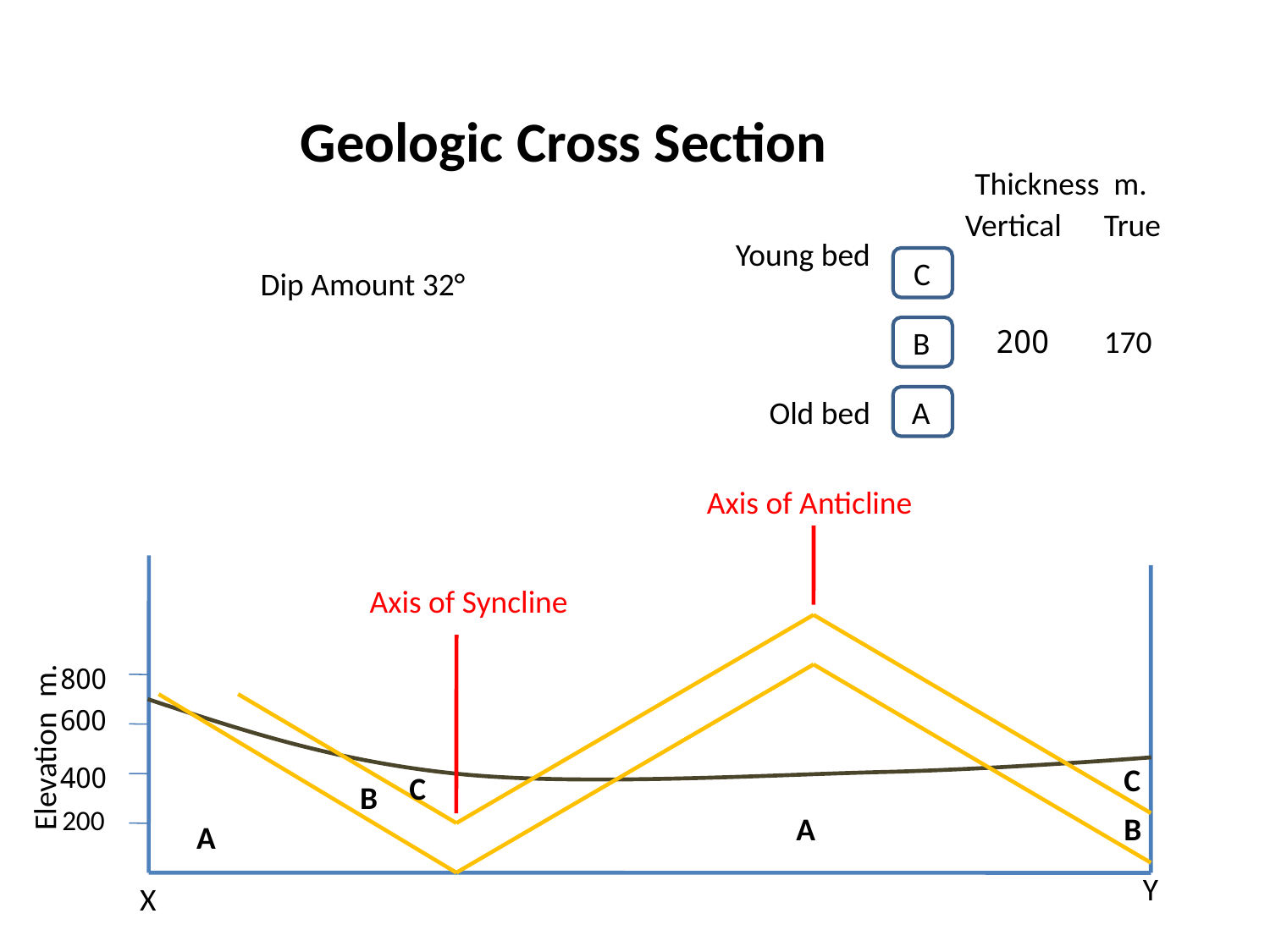

Geologic Cross Section
Thickness  m.
Vertical
True
Young bed

 C
Dip Amount 32°
200
170
B

Old bed
A

Axis of Anticline
Axis of Syncline
800
600
Elevation  m.

400
C
C
B
200
A
B
A
Y
X